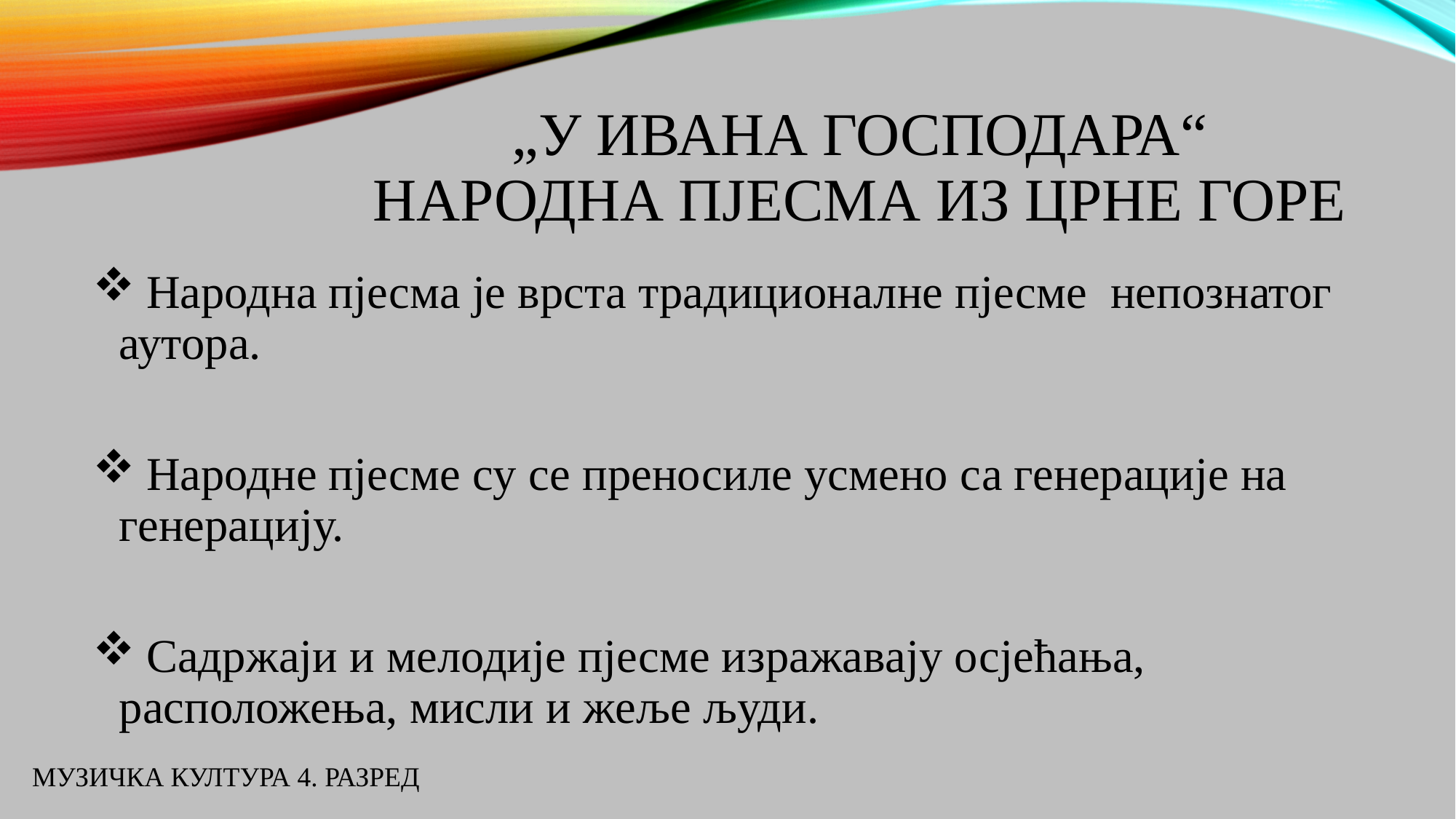

# „У Ивана господара“ Народна пјесма из црне горе
 Народна пјесма је врста традиционалне пјесме  непознатог аутора.

 Народне пјесме су се преносиле усмено са генерације на генерацију.

 Садржаји и мелодије пјесме изражавају осјећања, расположења, мисли и жеље људи.

МУЗИЧКА КУЛТУРА 4. РАЗРЕД